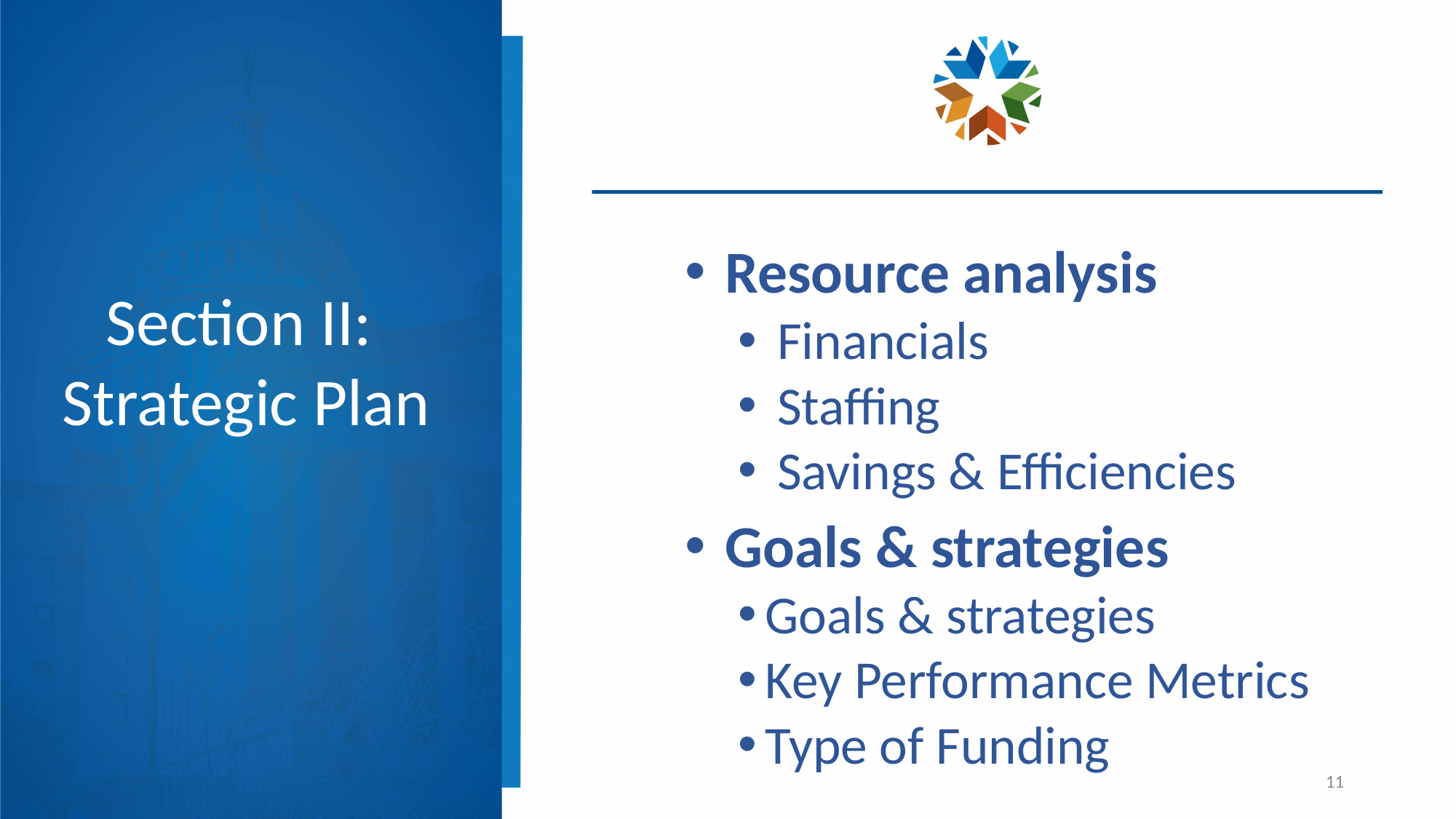

Resource analysis
 Financials
 Staffing
 Savings & Efficiencies
 Goals & strategies
Goals & strategies
Key Performance Metrics
Type of Funding

# Section II: Strategic Plan
11